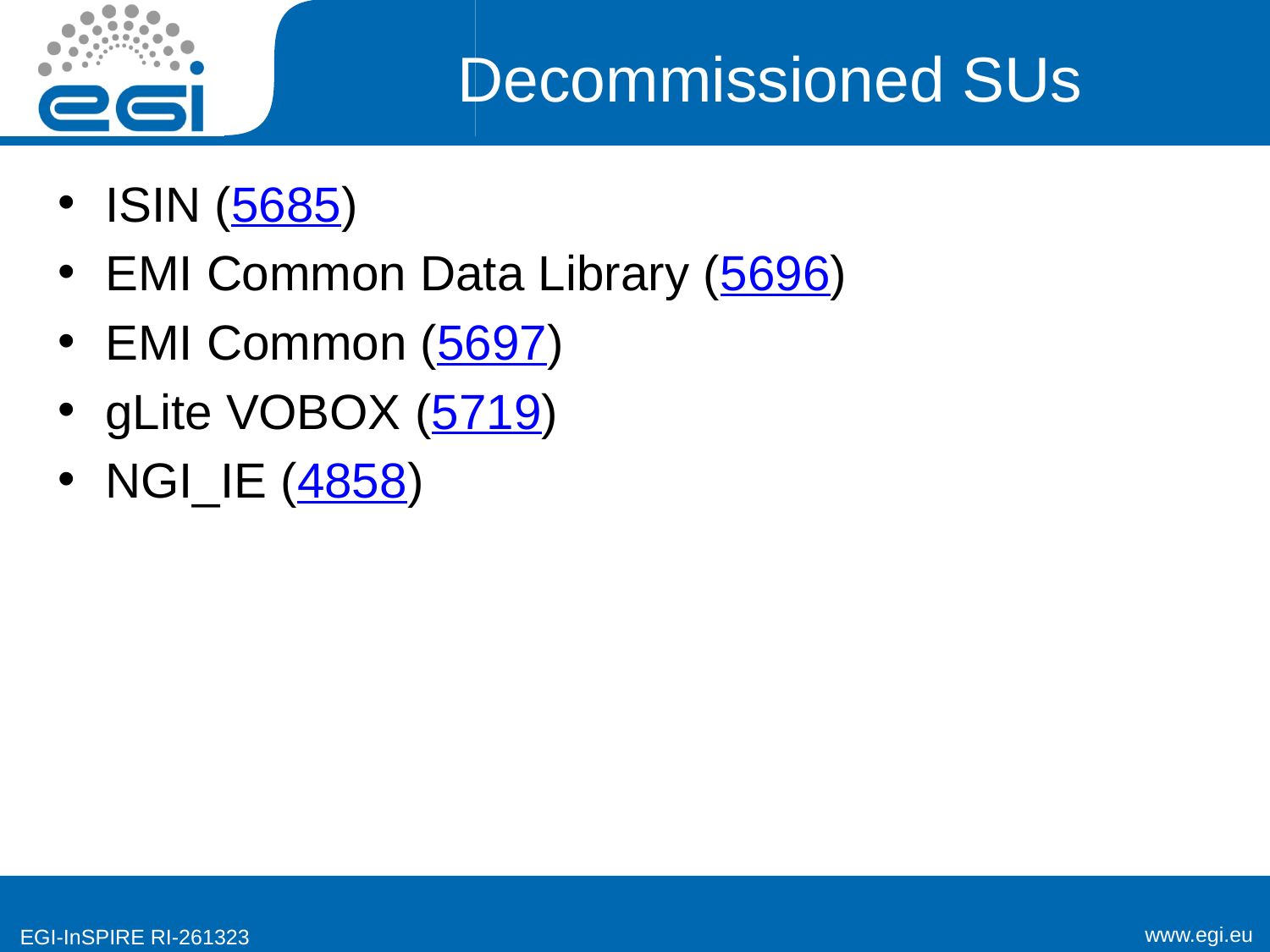

# Decommissioned SUs
ISIN (5685)
EMI Common Data Library (5696)
EMI Common (5697)
gLite VOBOX (5719)
NGI_IE (4858)